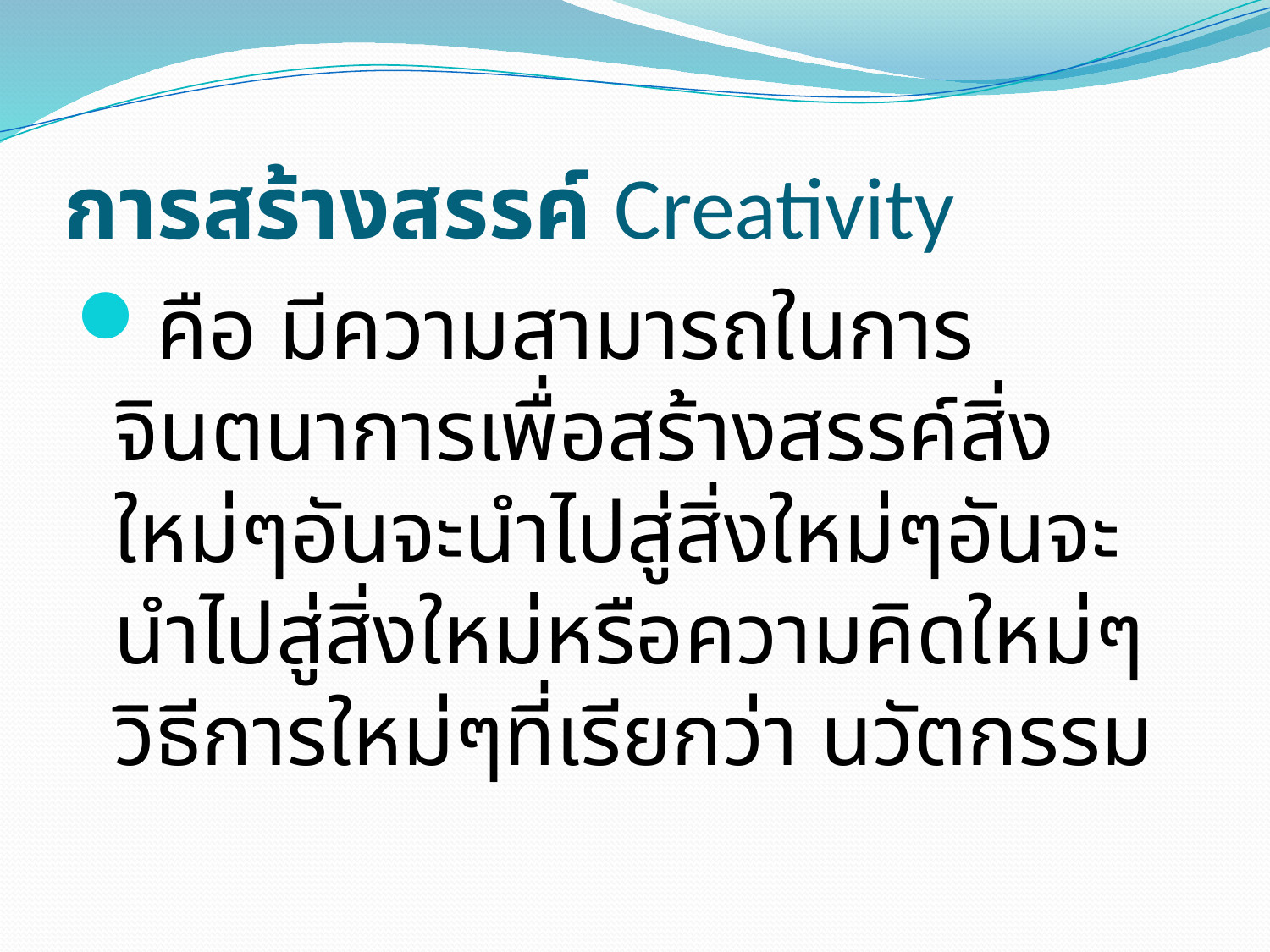

# การสร้างสรรค์ Creativity
คือ มีความสามารถในการจินตนาการเพื่อสร้างสรรค์สิ่งใหม่ๆอันจะนำไปสู่สิ่งใหม่ๆอันจะนำไปสู่สิ่งใหม่หรือความคิดใหม่ๆ วิธีการใหม่ๆที่เรียกว่า นวัตกรรม